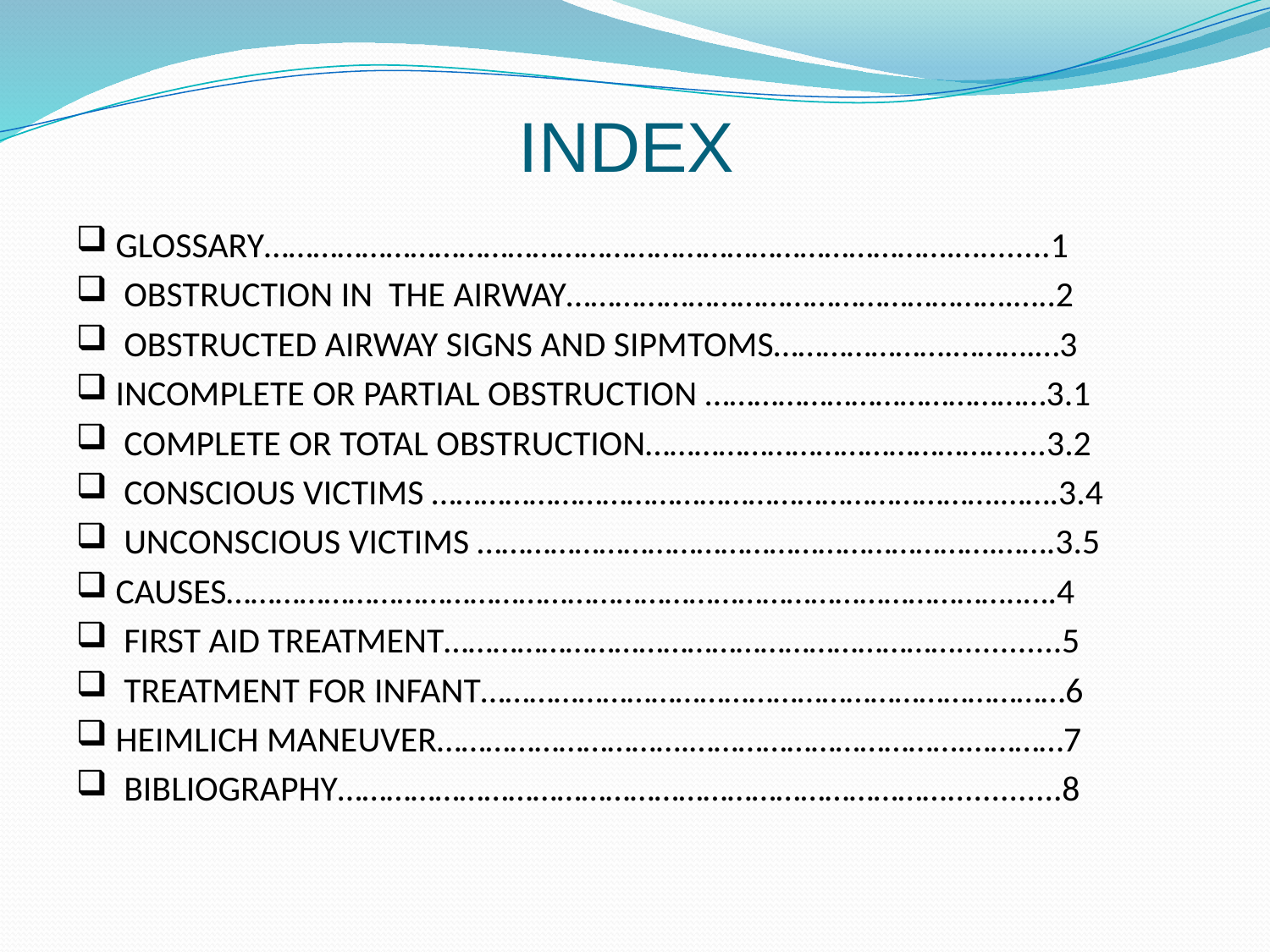

# INDEX
GLOSSARY………………………………………………………………………….…........1
 OBSTRUCTION IN  THE AIRWAY……………………………………………….…..2
 OBSTRUCTED AIRWAY SIGNS AND SIPMTOMS………………….……….…3
INCOMPLETE OR PARTIAL OBSTRUCTION ……………………………………3.1
 COMPLETE OR TOTAL OBSTRUCTION………………………………………....3.2
 CONSCIOUS VICTIMS …………………………………………………………….…….3.4
 UNCONSCIOUS VICTIMS ……………………………………………………….…….3.5
CAUSES……………………………………………………………………………………..….4
 FIRST AID TREATMENT………………………………………………………............5
 TREATMENT FOR INFANT………………………………………………………………6
HEIMLICH MANEUVER………………………….…………………………….…………7
 BIBLIOGRAPHY………………………………………………………………….............8